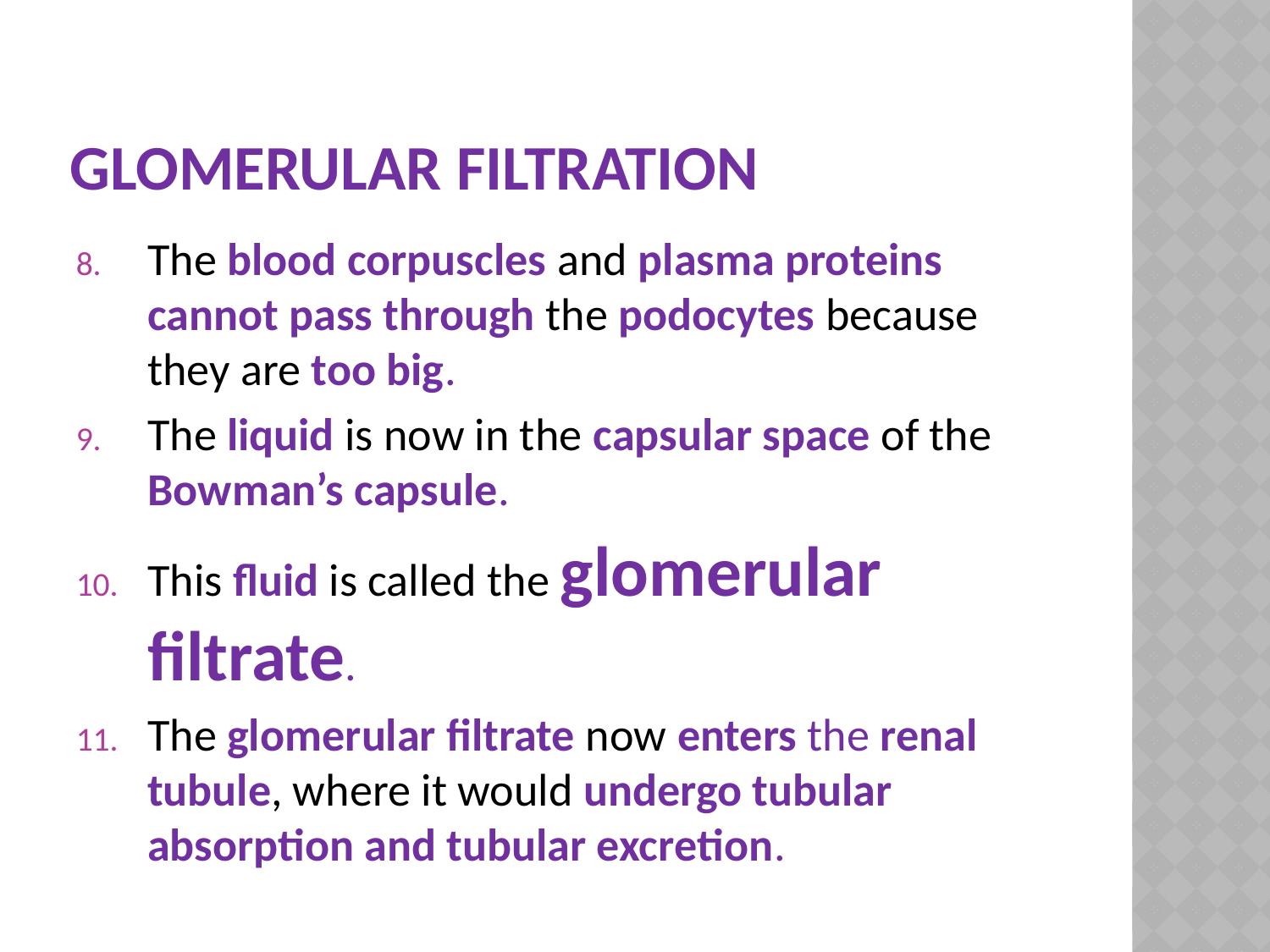

# Glomerular Filtration
The blood corpuscles and plasma proteins cannot pass through the podocytes because they are too big.
The liquid is now in the capsular space of the Bowman’s capsule.
This fluid is called the glomerular filtrate.
The glomerular filtrate now enters the renal tubule, where it would undergo tubular absorption and tubular excretion.